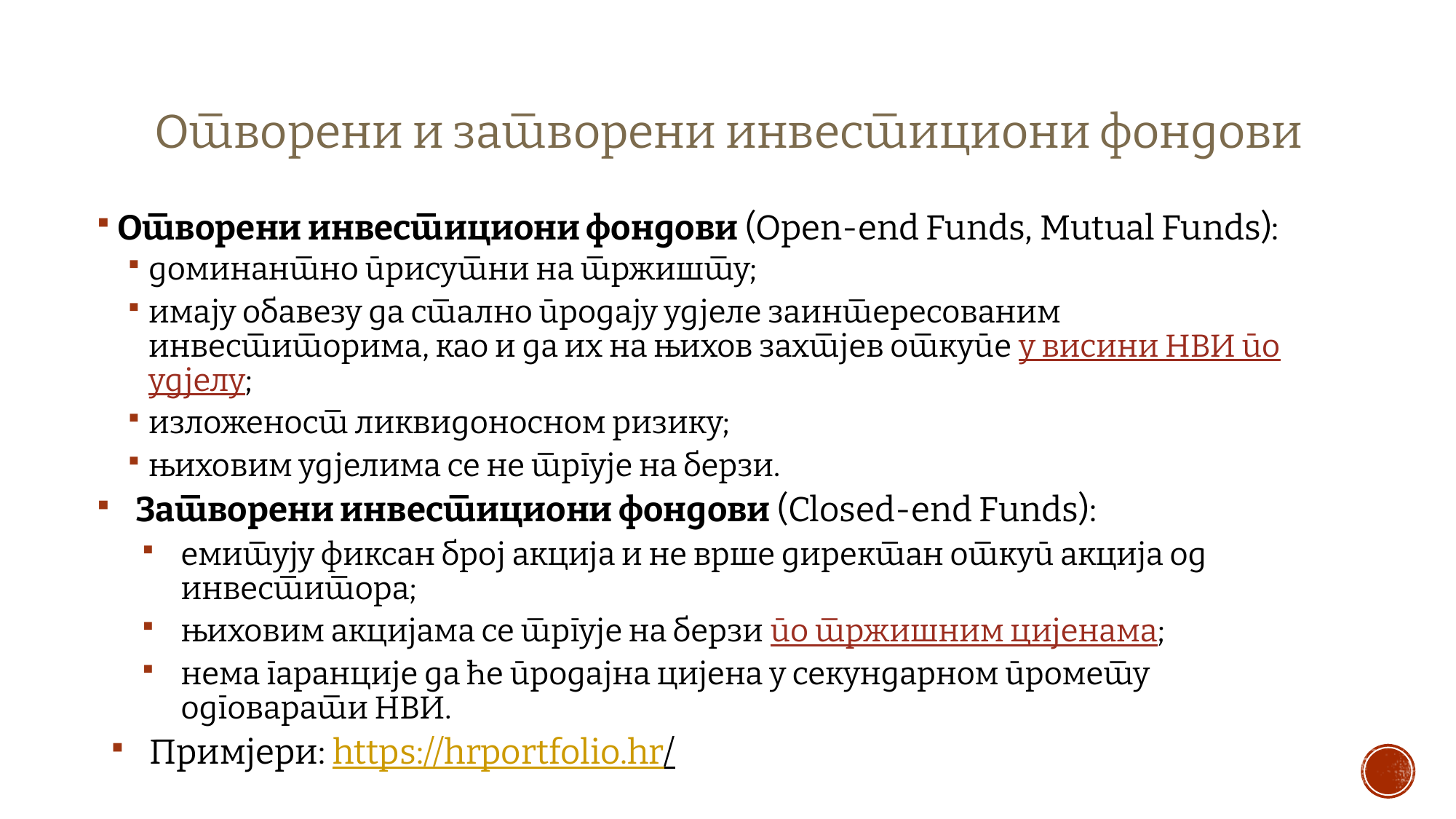

# Отворени и затворени инвестициони фондови
Отворени инвестициони фондови (Open-end Funds, Mutual Funds):
доминантно присутни на тржишту;
имају обавезу да стално продају удјеле заинтересованим инвеститорима, као и да их на њихов захтјев откупе у висини НВИ по удјелу;
изложеност ликвидоносном ризику;
њиховим удјелима се не тргује на берзи.
Затворени инвестициони фондови (Closed-end Funds):
емитују фиксан број акција и не врше директан откуп акција од инвеститора;
њиховим акцијама се тргује на берзи по тржишним цијенама;
нема гаранције да ће продајна цијена у секундарном промету одговарати НВИ.
Примјери: https://hrportfolio.hr/